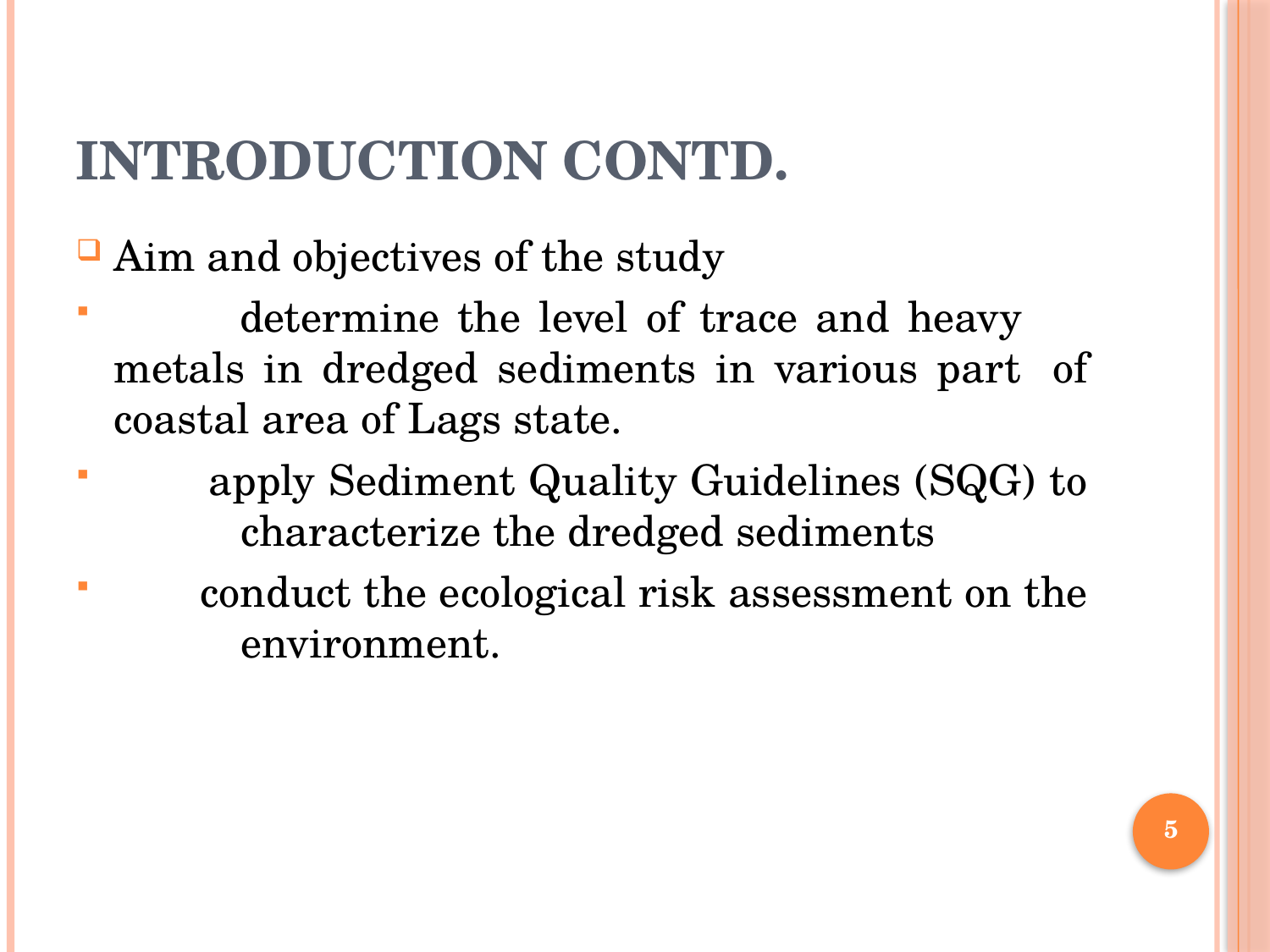

# Introduction contd.
Aim and objectives of the study
       determine the level of trace and heavy 	metals in dredged sediments in various part 	of coastal area of Lags state.
       apply Sediment Quality Guidelines (SQG) to 	characterize the dredged sediments
       conduct the ecological risk assessment on the 	environment.
5